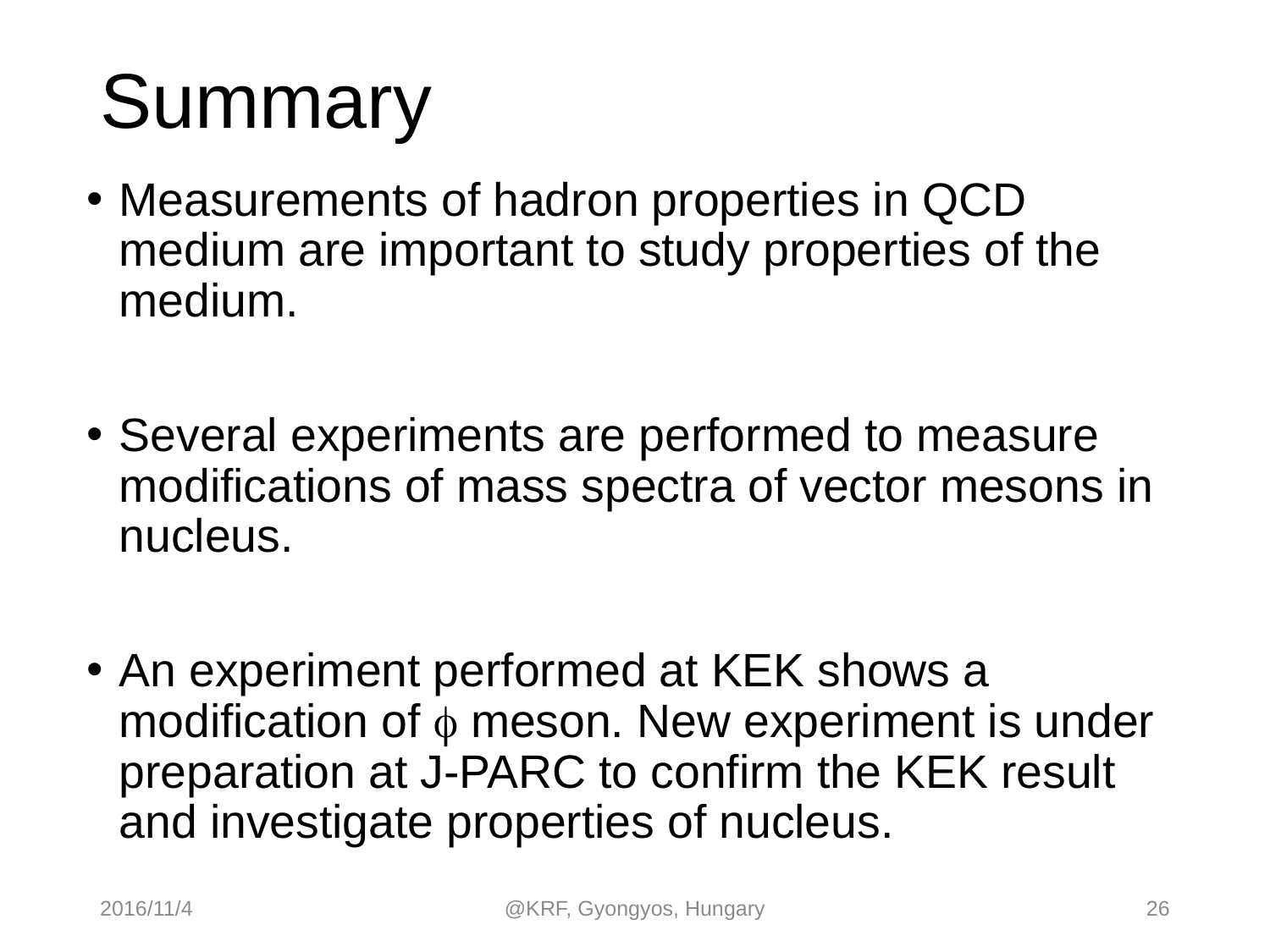

# Summary
Measurements of hadron properties in QCD medium are important to study properties of the medium.

Several experiments are performed to measure modifications of mass spectra of vector mesons in nucleus.

An experiment performed at KEK shows a modification of φ meson. New experiment is under preparation at J-PARC to confirm the KEK result and investigate properties of nucleus.

2016/11/4
@KRF, Gyongyos, Hungary
26